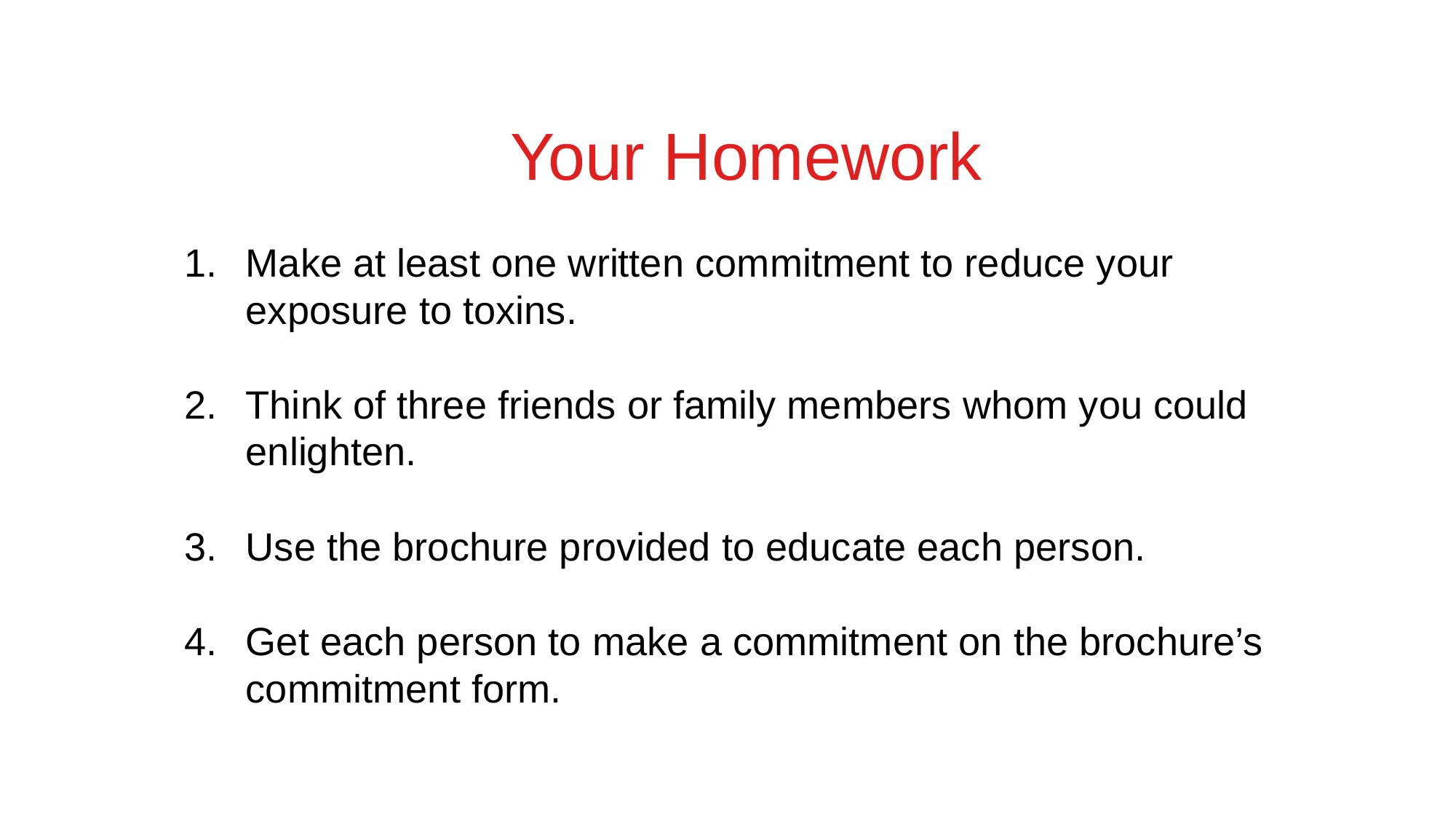

# Your Homework
Make at least one written commitment to reduce your exposure to toxins.

Think of three friends or family members whom you could enlighten.

Use the brochure provided to educate each person.

Get each person to make a commitment on the brochure’s commitment form.